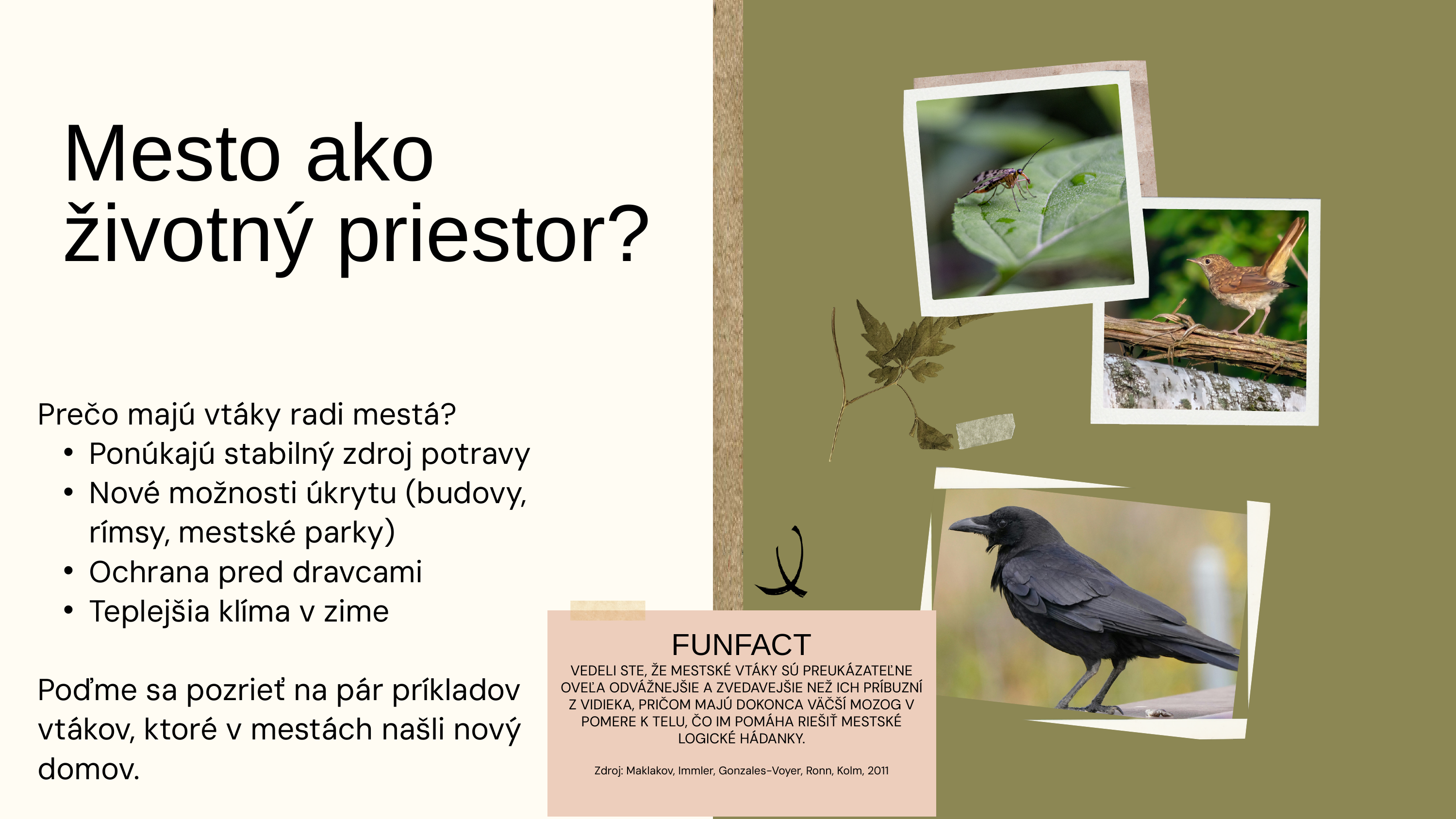

Mesto ako životný priestor?

Prečo majú vtáky radi mestá?
Ponúkajú stabilný zdroj potravy
Nové možnosti úkrytu (budovy, rímsy, mestské parky)
Ochrana pred dravcami
Teplejšia klíma v zime

Poďme sa pozrieť na pár príkladov vtákov, ktoré v mestách našli nový domov.

FUNFACT
VEDELI STE, ŽE MESTSKÉ VTÁKY SÚ PREUKÁZATEĽNE OVEĽA ODVÁŽNEJŠIE A ZVEDAVEJŠIE NEŽ ICH PRÍBUZNÍ Z VIDIEKA, PRIČOM MAJÚ DOKONCA VÄČŠÍ MOZOG V POMERE K TELU, ČO IM POMÁHA RIEŠIŤ MESTSKÉ LOGICKÉ HÁDANKY.

Zdroj: Maklakov, Immler, Gonzales-Voyer, Ronn, Kolm, 2011